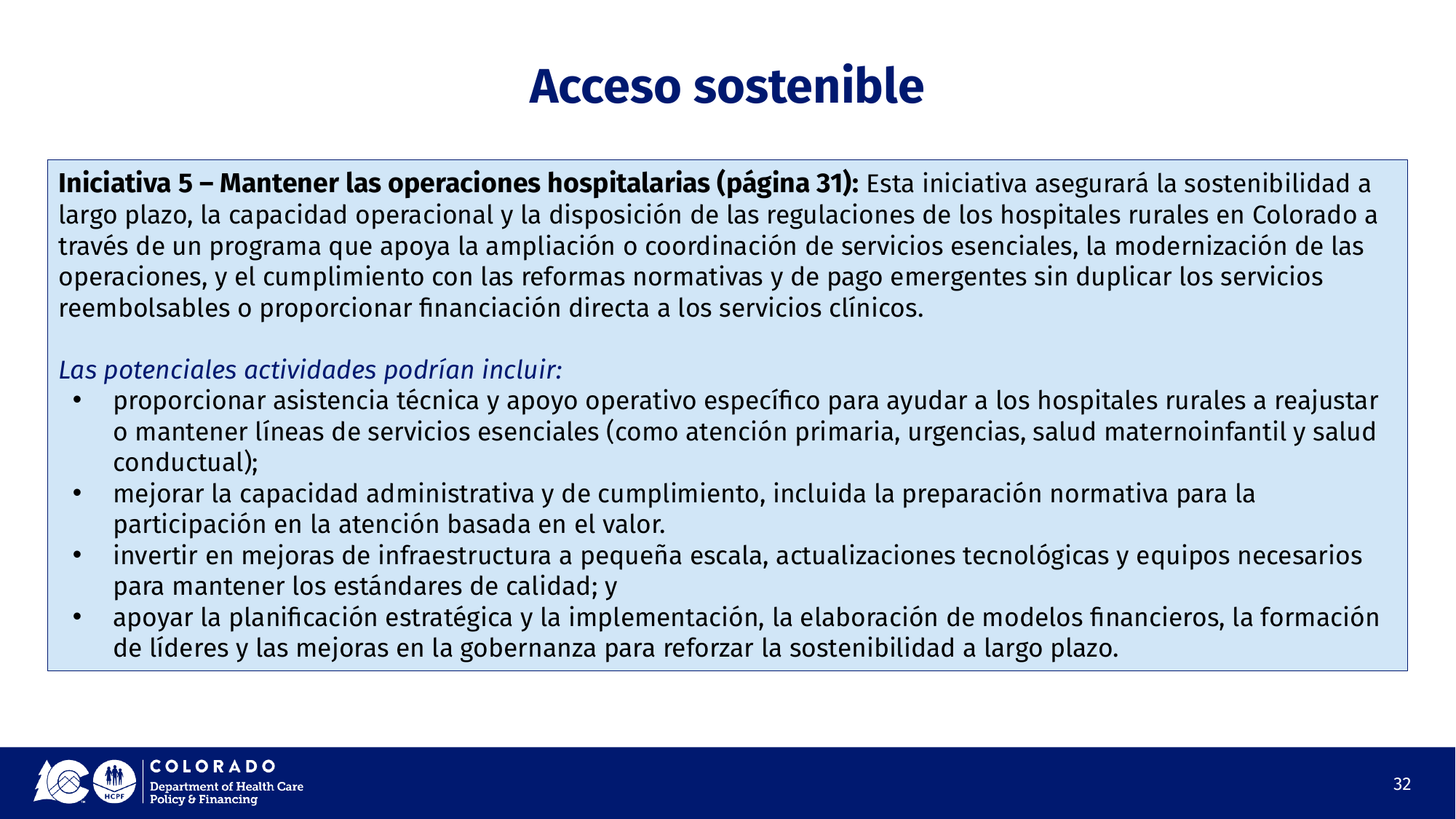

# Acceso sostenible
Iniciativa 5 – Mantener las operaciones hospitalarias (página 31): Esta iniciativa asegurará la sostenibilidad a largo plazo, la capacidad operacional y la disposición de las regulaciones de los hospitales rurales en Colorado a través de un programa que apoya la ampliación o coordinación de servicios esenciales, la modernización de las operaciones, y el cumplimiento con las reformas normativas y de pago emergentes sin duplicar los servicios reembolsables o proporcionar financiación directa a los servicios clínicos.

Las potenciales actividades podrían incluir:
proporcionar asistencia técnica y apoyo operativo específico para ayudar a los hospitales rurales a reajustar o mantener líneas de servicios esenciales (como atención primaria, urgencias, salud maternoinfantil y salud conductual);
mejorar la capacidad administrativa y de cumplimiento, incluida la preparación normativa para la participación en la atención basada en el valor.
invertir en mejoras de infraestructura a pequeña escala, actualizaciones tecnológicas y equipos necesarios para mantener los estándares de calidad; y
apoyar la planificación estratégica y la implementación, la elaboración de modelos financieros, la formación de líderes y las mejoras en la gobernanza para reforzar la sostenibilidad a largo plazo.

32